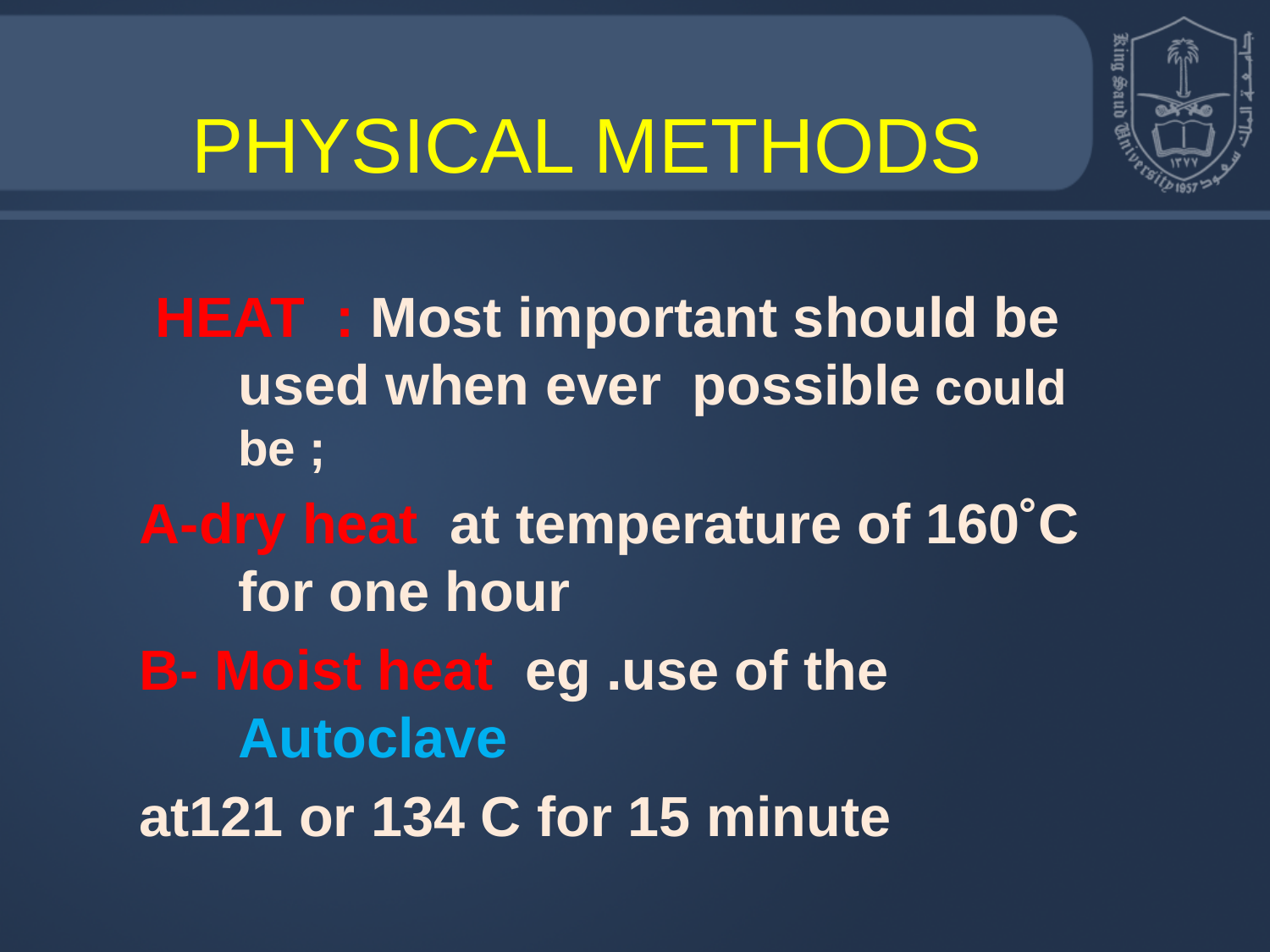

# PHYSICAL METHODS
 HEAT  : Most important should be used when ever  possible could be ;
A-dry heat  at temperature of 160˚C for one hour
B- Moist heat  eg .use of the Autoclave
at121 or 134 C for 15 minute